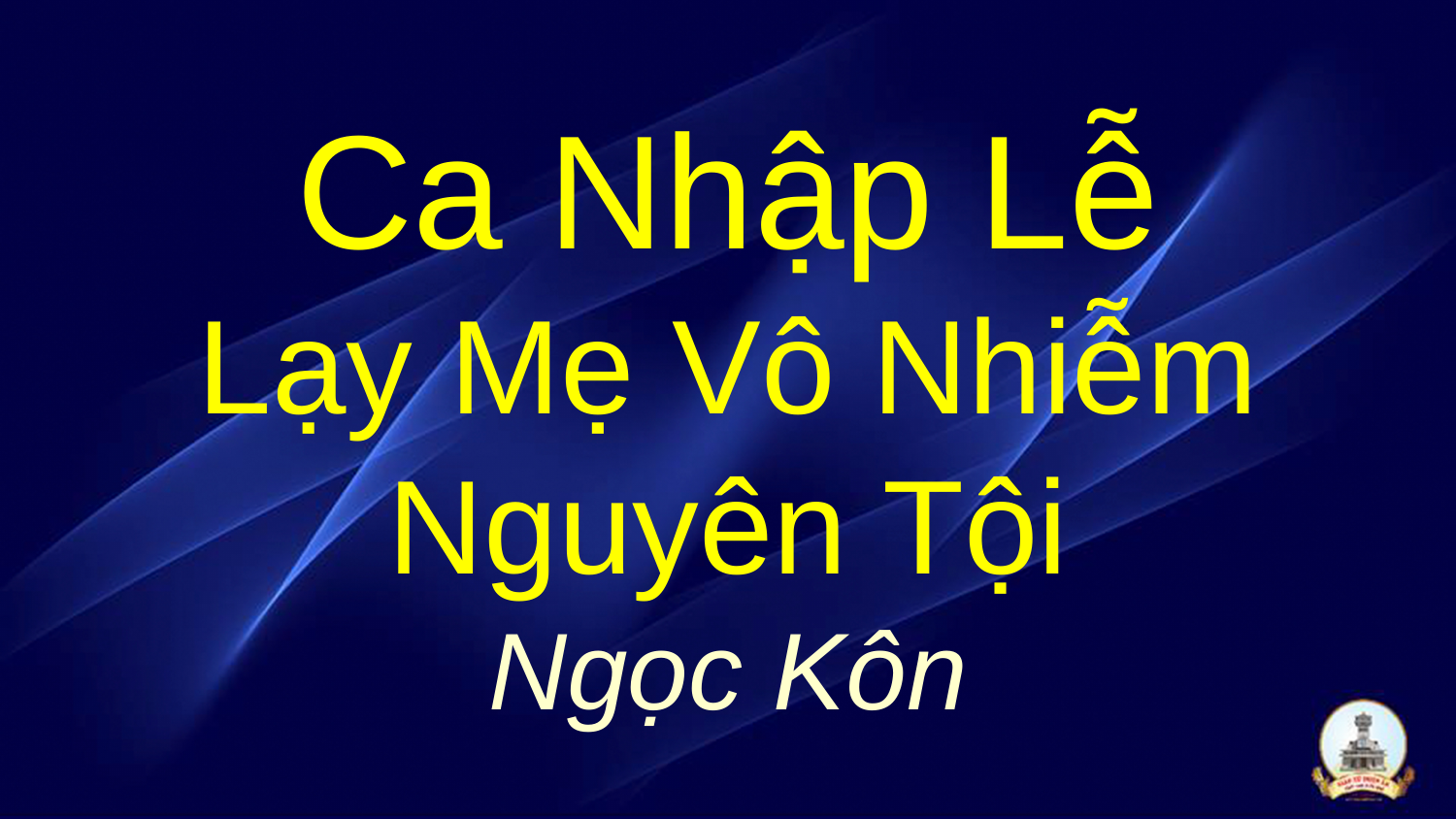

# Ca Nhập Lễ Lạy Mẹ Vô Nhiễm Nguyên Tội Ngọc Kôn